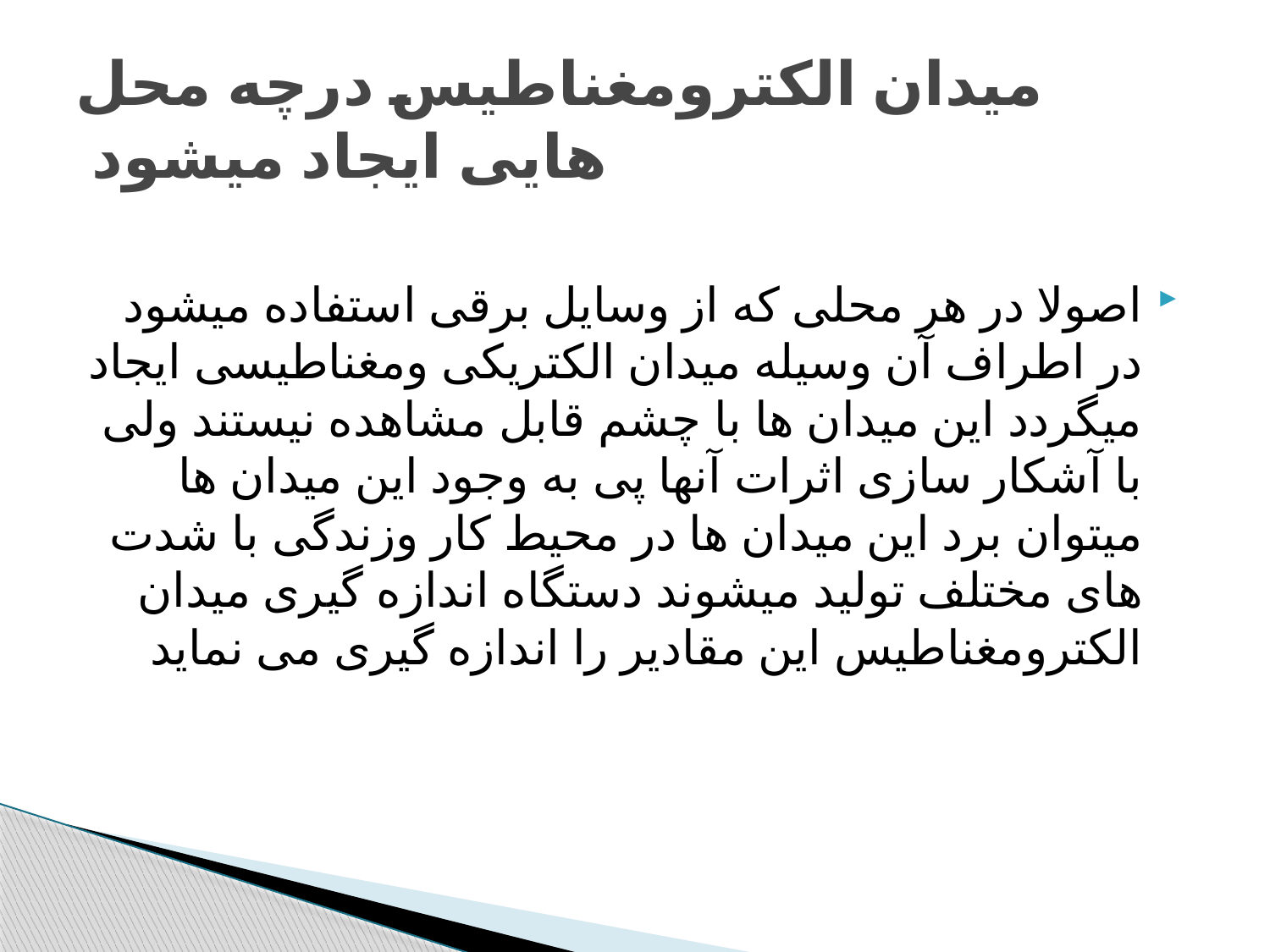

# میدان الکترومغناطیس درچه محل هایی ایجاد میشود
اصولا در هر محلی که از وسایل برقی استفاده میشود در اطراف آن وسیله میدان الکتریکی ومغناطیسی ایجاد میگردد این میدان ها با چشم قابل مشاهده نیستند ولی با آشکار سازی اثرات آنها پی به وجود این میدان ها میتوان برد این میدان ها در محیط کار وزندگی با شدت های مختلف تولید میشوند دستگاه اندازه گیری میدان الکترومغناطیس این مقادیر را اندازه گیری می نماید